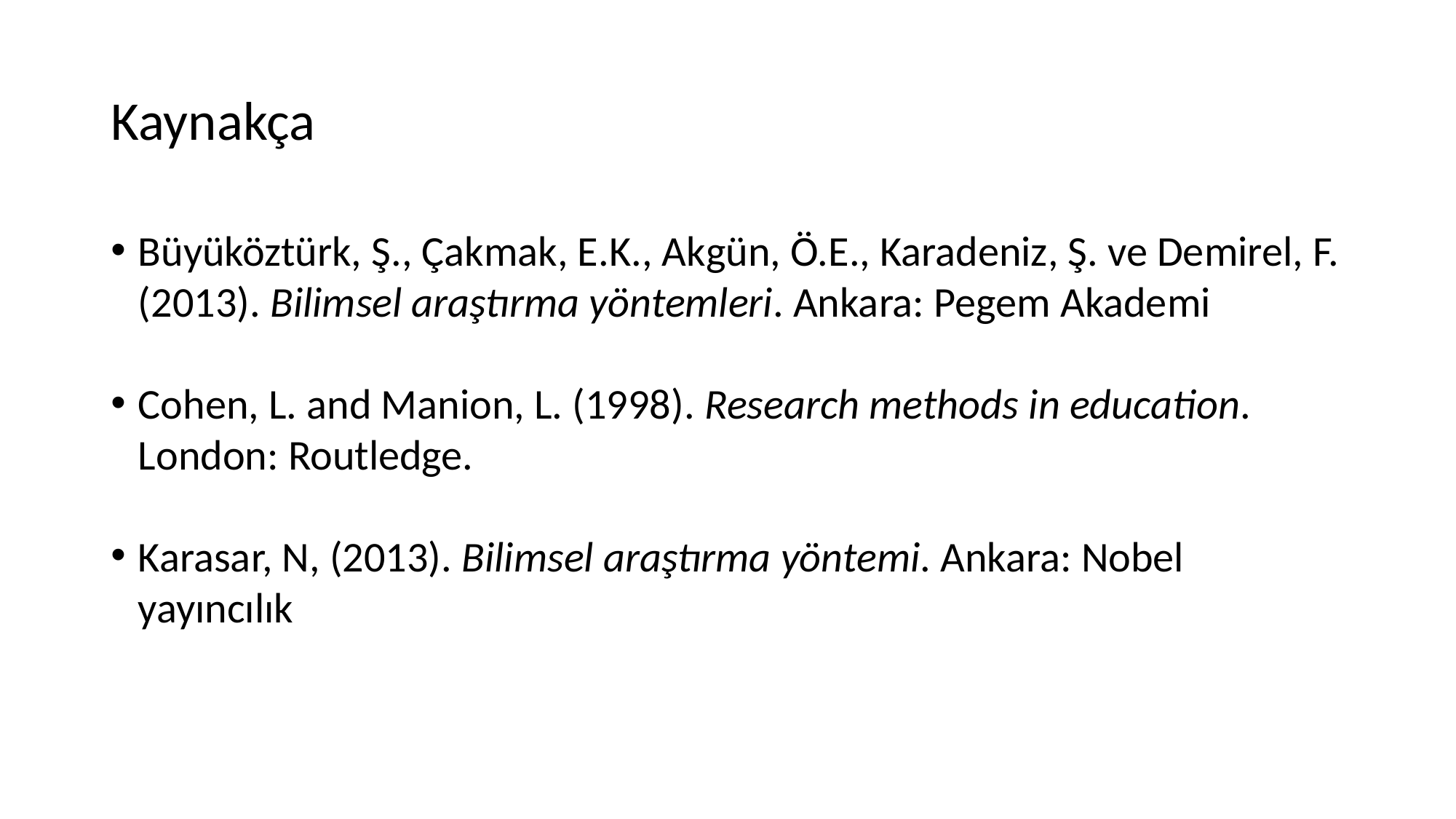

# Kaynakça
Büyüköztürk, Ş., Çakmak, E.K., Akgün, Ö.E., Karadeniz, Ş. ve Demirel, F. (2013). Bilimsel araştırma yöntemleri. Ankara: Pegem Akademi

Cohen, L. and Manion, L. (1998). Research methods in education. London: Routledge.

Karasar, N, (2013). Bilimsel araştırma yöntemi. Ankara: Nobel yayıncılık